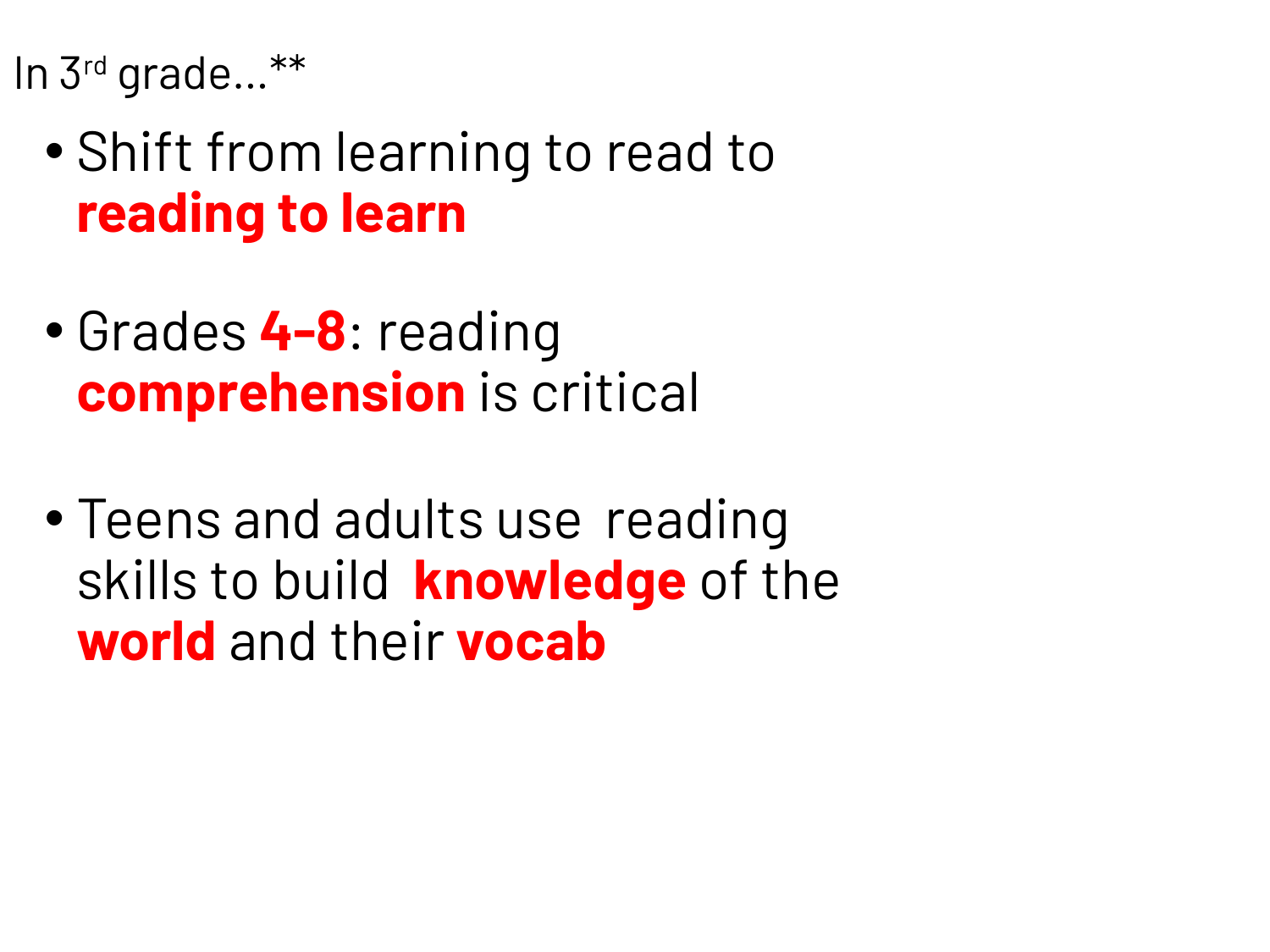

# In 3rd grade…**
Shift from learning to read to reading to learn

Grades 4-8: reading comprehension is critical

Teens and adults use  reading skills to build  knowledge of the world and their vocab